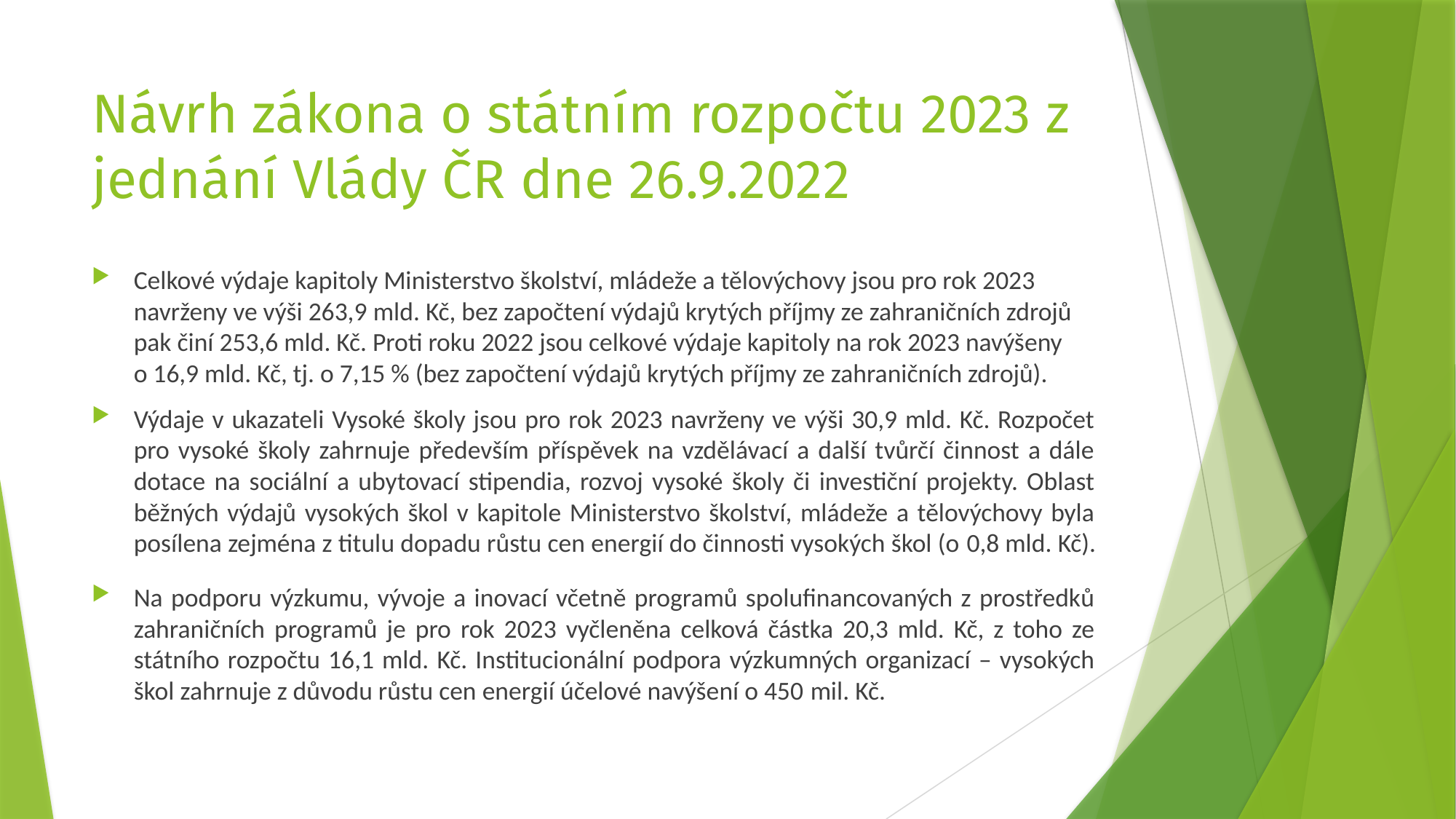

# Návrh zákona o státním rozpočtu 2023 z jednání Vlády ČR dne 26.9.2022
Celkové výdaje kapitoly Ministerstvo školství, mládeže a tělovýchovy jsou pro rok 2023 navrženy ve výši 263,9 mld. Kč, bez započtení výdajů krytých příjmy ze zahraničních zdrojů pak činí 253,6 mld. Kč. Proti roku 2022 jsou celkové výdaje kapitoly na rok 2023 navýšeny o 16,9 mld. Kč, tj. o 7,15 % (bez započtení výdajů krytých příjmy ze zahraničních zdrojů).
Výdaje v ukazateli Vysoké školy jsou pro rok 2023 navrženy ve výši 30,9 mld. Kč. Rozpočet pro vysoké školy zahrnuje především příspěvek na vzdělávací a další tvůrčí činnost a dále dotace na sociální a ubytovací stipendia, rozvoj vysoké školy či investiční projekty. Oblast běžných výdajů vysokých škol v kapitole Ministerstvo školství, mládeže a tělovýchovy byla posílena zejména z titulu dopadu růstu cen energií do činnosti vysokých škol (o 0,8 mld. Kč).
Na podporu výzkumu, vývoje a inovací včetně programů spolufinancovaných z prostředků zahraničních programů je pro rok 2023 vyčleněna celková částka 20,3 mld. Kč, z toho ze státního rozpočtu 16,1 mld. Kč. Institucionální podpora výzkumných organizací – vysokých škol zahrnuje z důvodu růstu cen energií účelové navýšení o 450 mil. Kč.